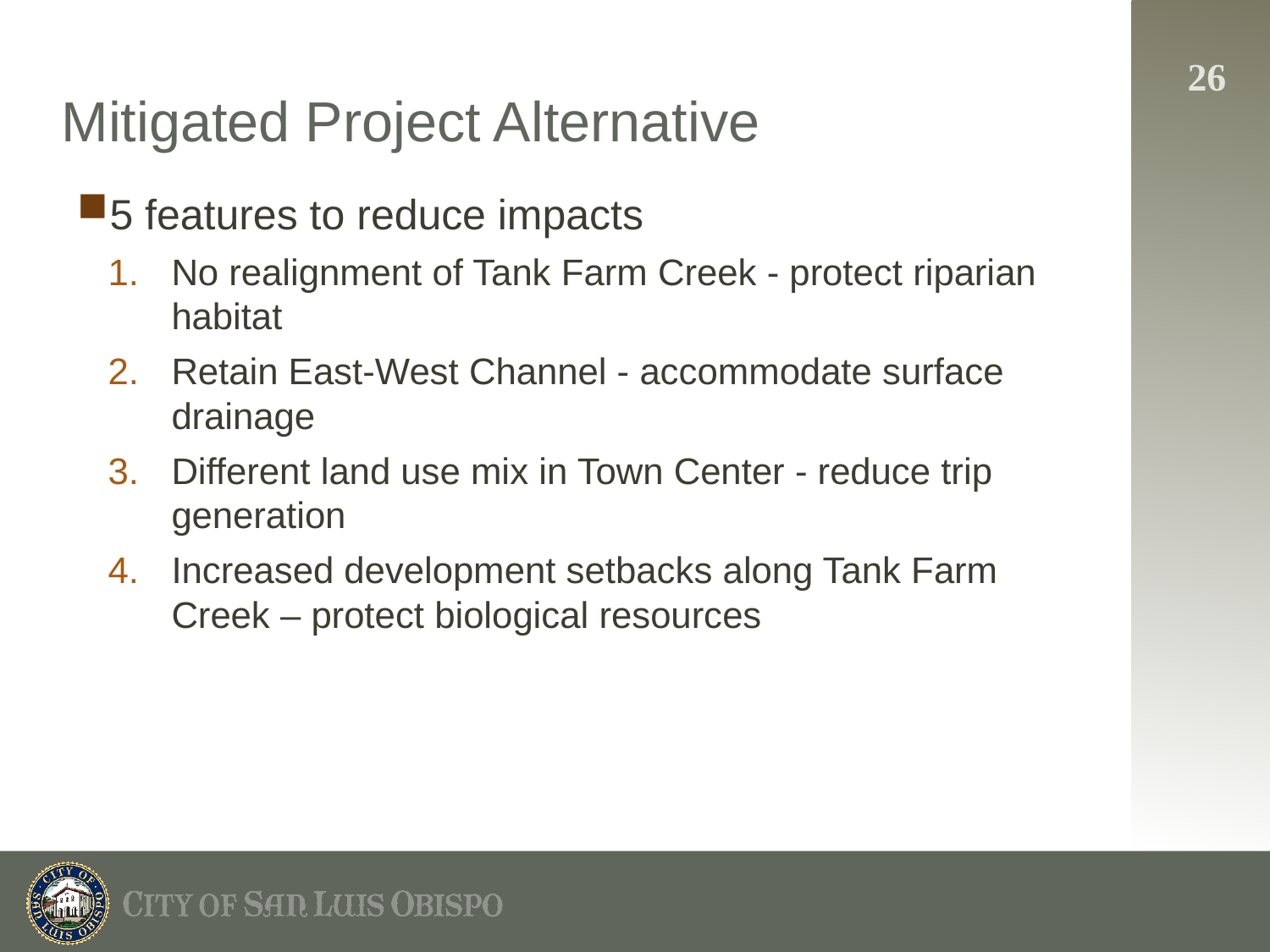

26
# Mitigated Project Alternative
5 features to reduce impacts
No realignment of Tank Farm Creek - protect riparian habitat
Retain East-West Channel - accommodate surface drainage
Different land use mix in Town Center - reduce trip generation
Increased development setbacks along Tank Farm Creek – protect biological resources